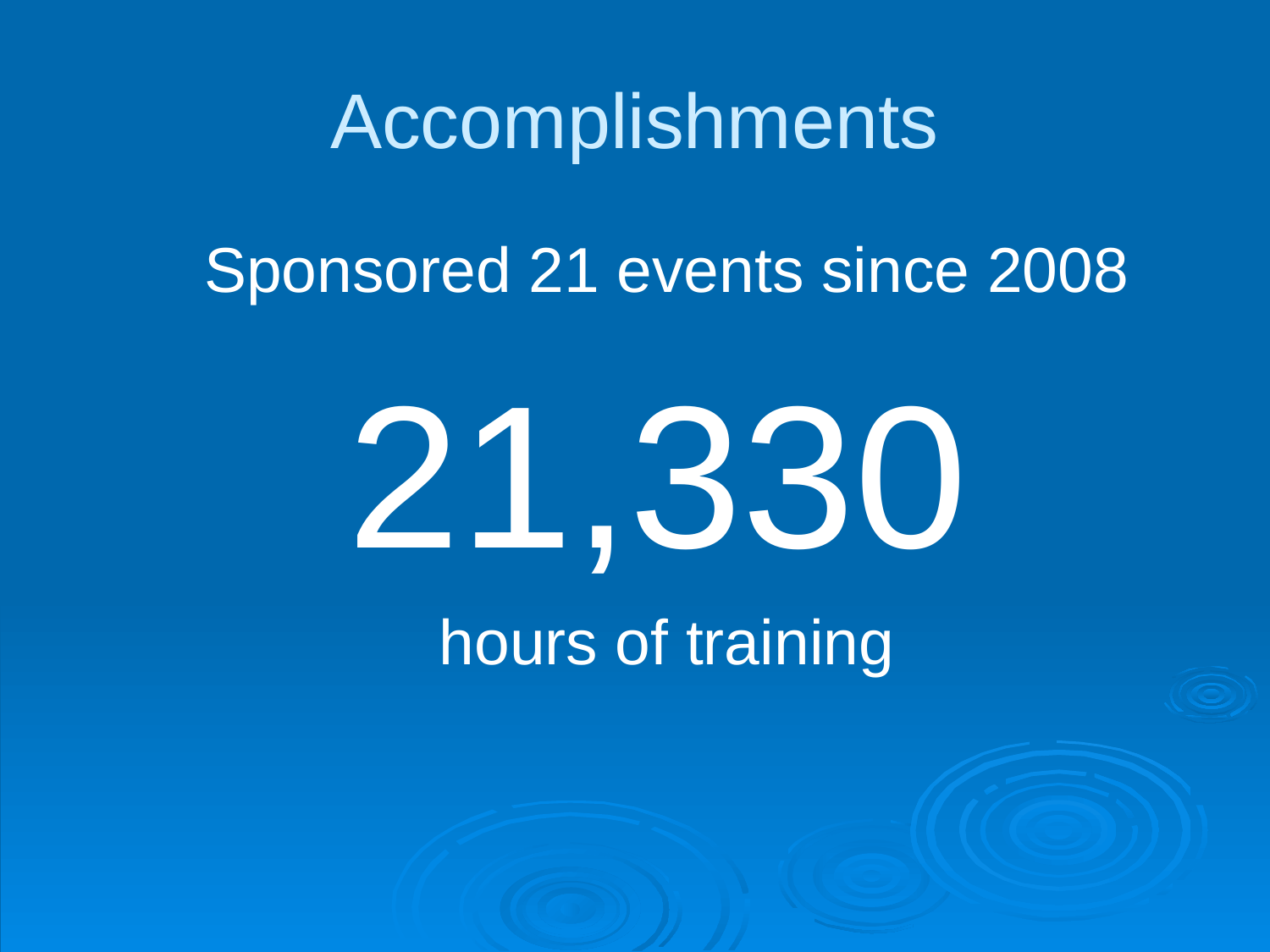

# Accomplishments
Sponsored 21 events since 2008
21,330
hours of training